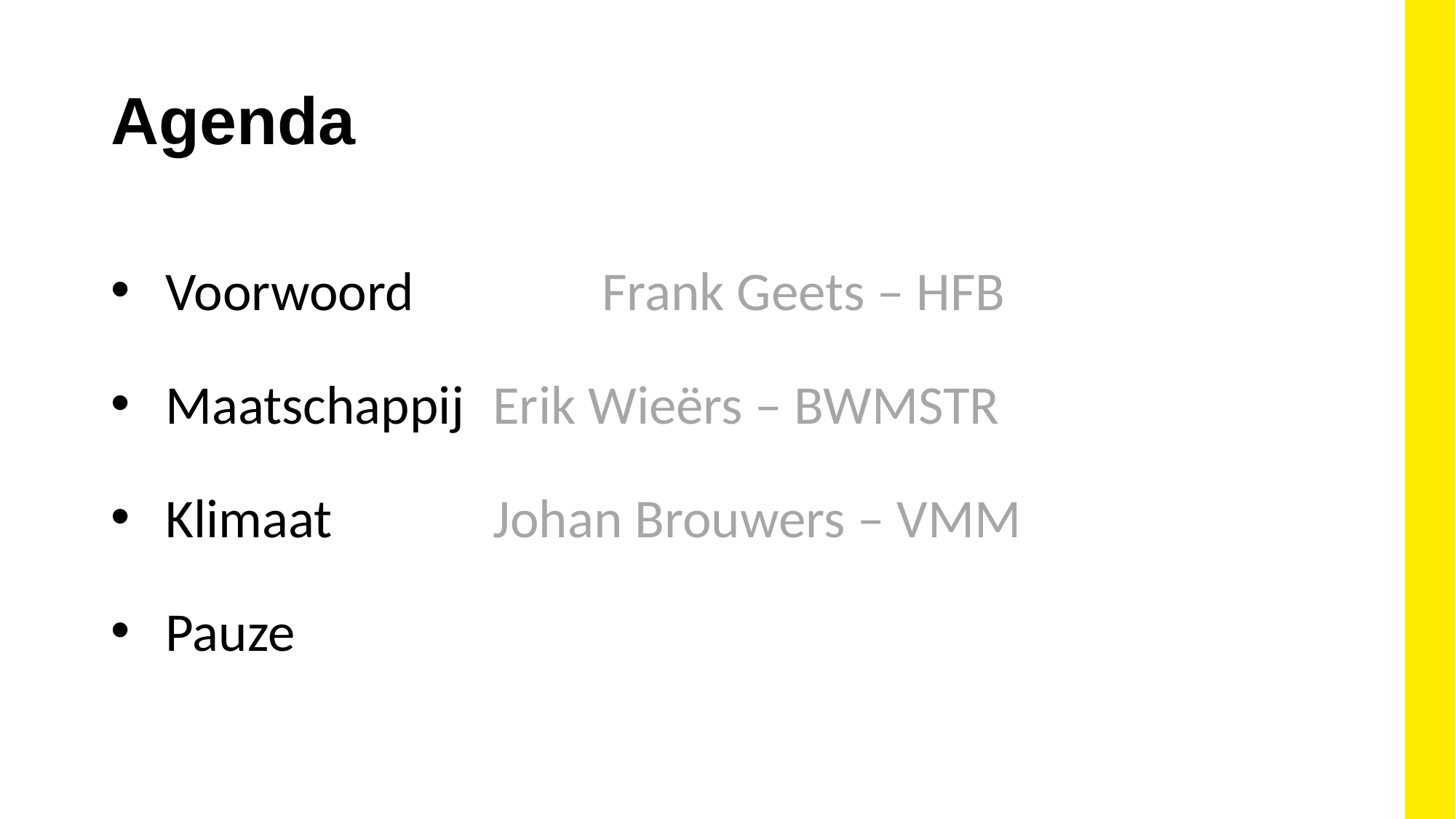

# Agenda
Voorwoord		Frank Geets – HFB
Maatschappij	Erik Wieërs – BWMSTR
Klimaat 		Johan Brouwers – VMM
Pauze